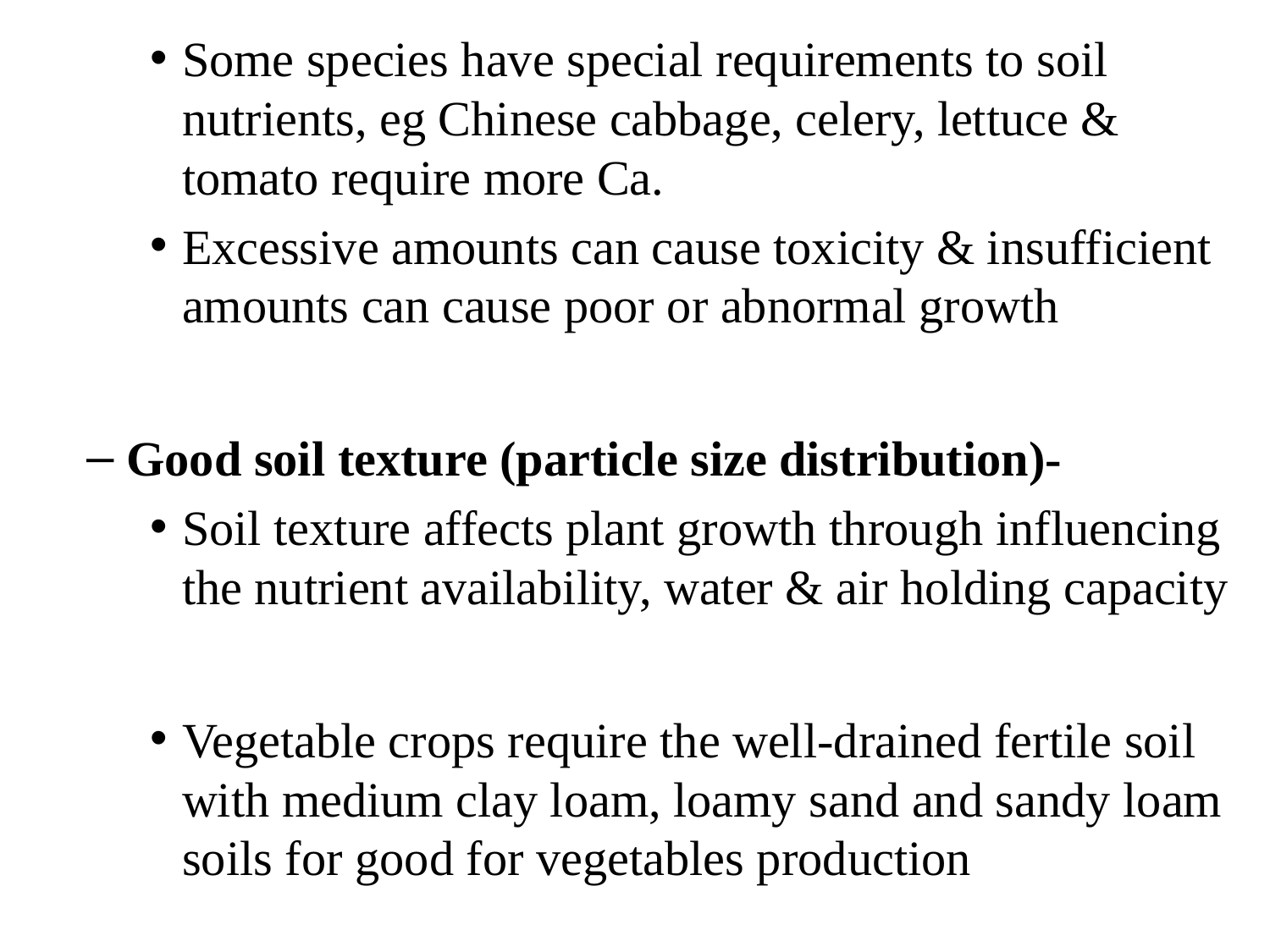

Some species have special requirements to soil nutrients, eg Chinese cabbage, celery, lettuce & tomato require more Ca.
Excessive amounts can cause toxicity & insufficient amounts can cause poor or abnormal growth

Good soil texture (particle size distribution)-
Soil texture affects plant growth through influencing the nutrient availability, water & air holding capacity

Vegetable crops require the well-drained fertile soil with medium clay loam, loamy sand and sandy loam soils for good for vegetables production